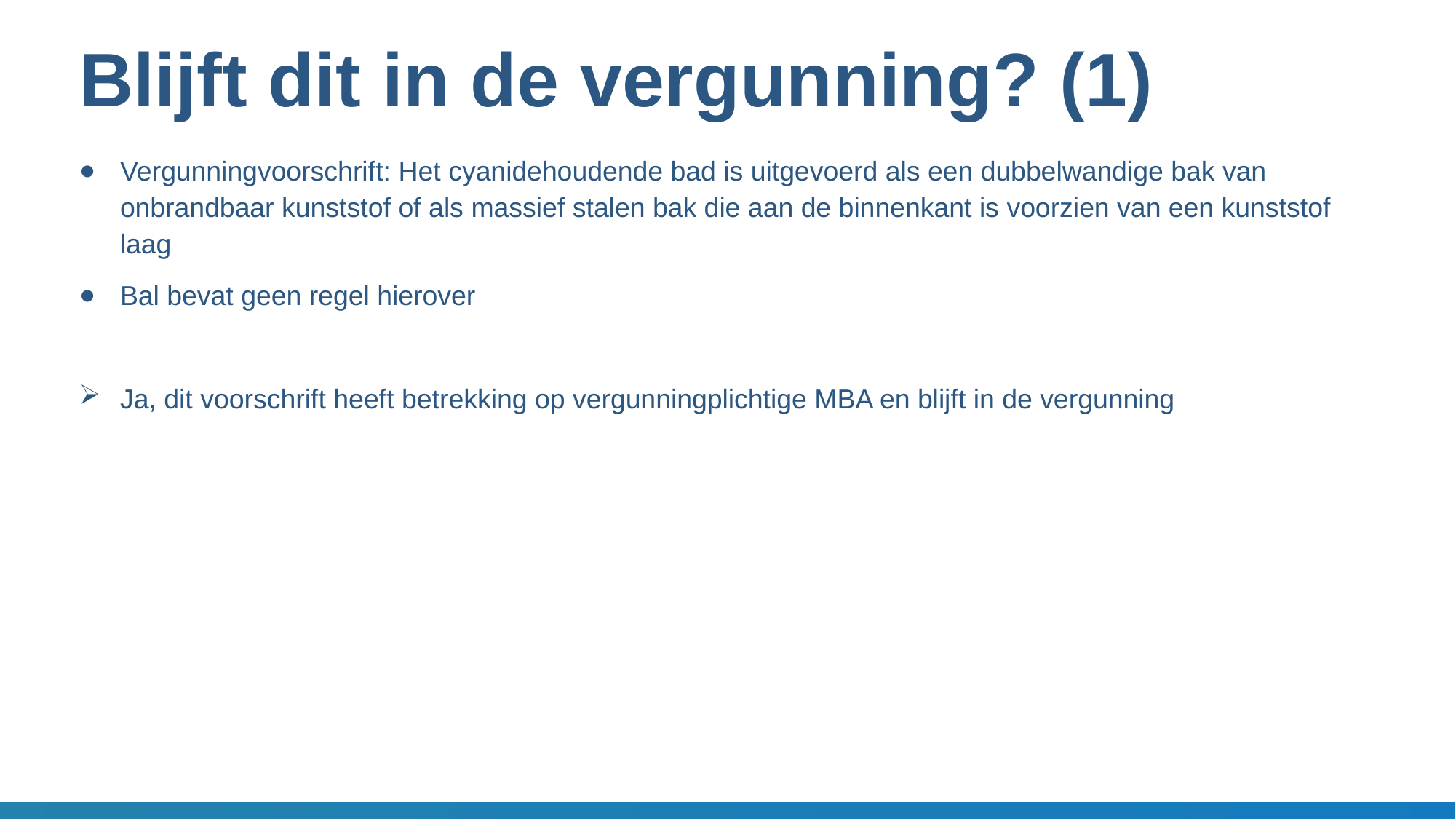

# Blijft dit in de vergunning? (1)
Vergunningvoorschrift: Het cyanidehoudende bad is uitgevoerd als een dubbelwandige bak van onbrandbaar kunststof of als massief stalen bak die aan de binnenkant is voorzien van een kunststof laag
Bal bevat geen regel hierover

Ja, dit voorschrift heeft betrekking op vergunningplichtige MBA en blijft in de vergunning